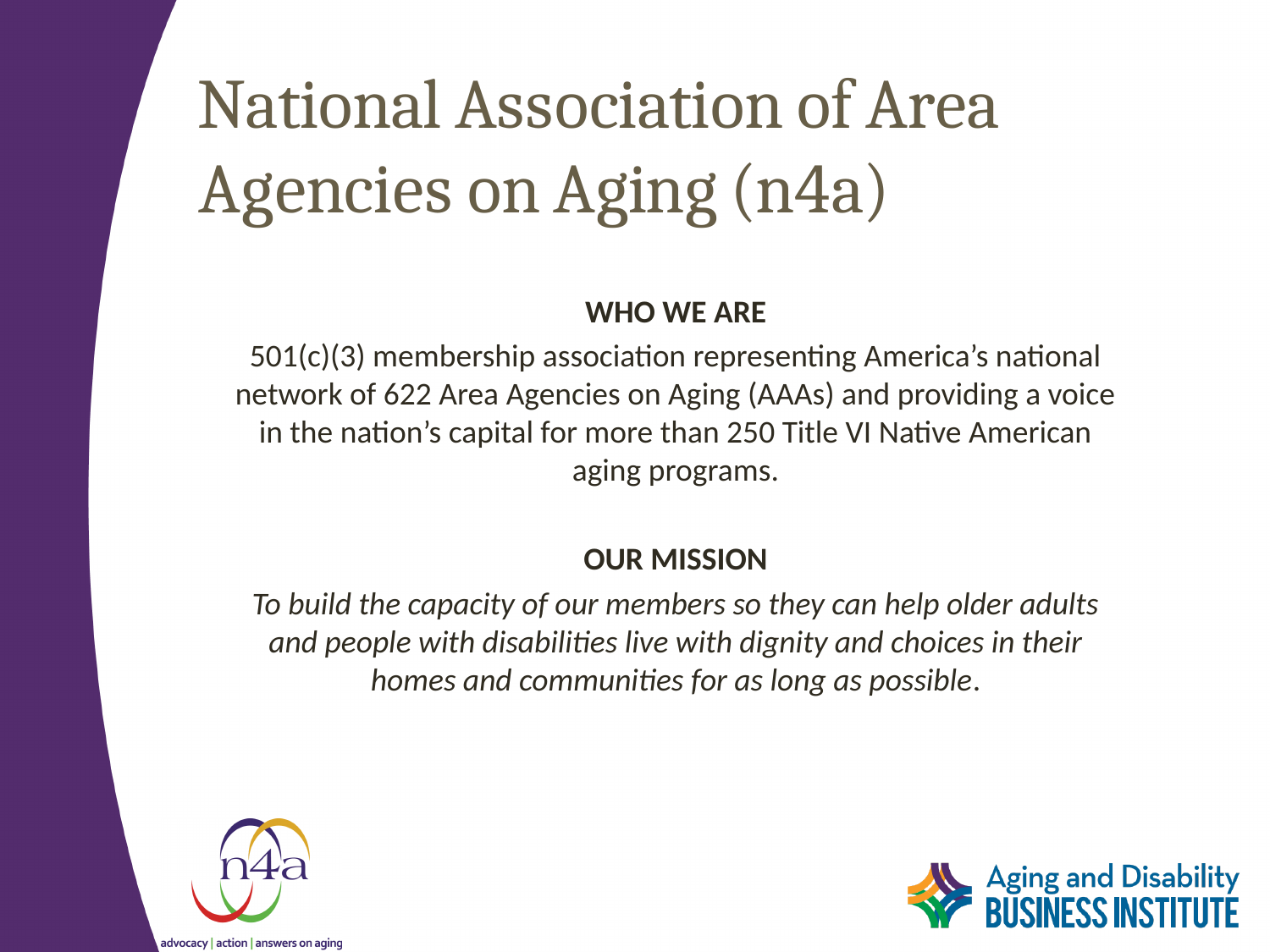

# National Association of Area Agencies on Aging (n4a)
WHO WE ARE
501(c)(3) membership association representing America’s national network of 622 Area Agencies on Aging (AAAs) and providing a voice in the nation’s capital for more than 250 Title VI Native American aging programs.

OUR MISSION
To build the capacity of our members so they can help older adults and people with disabilities live with dignity and choices in their homes and communities for as long as possible.